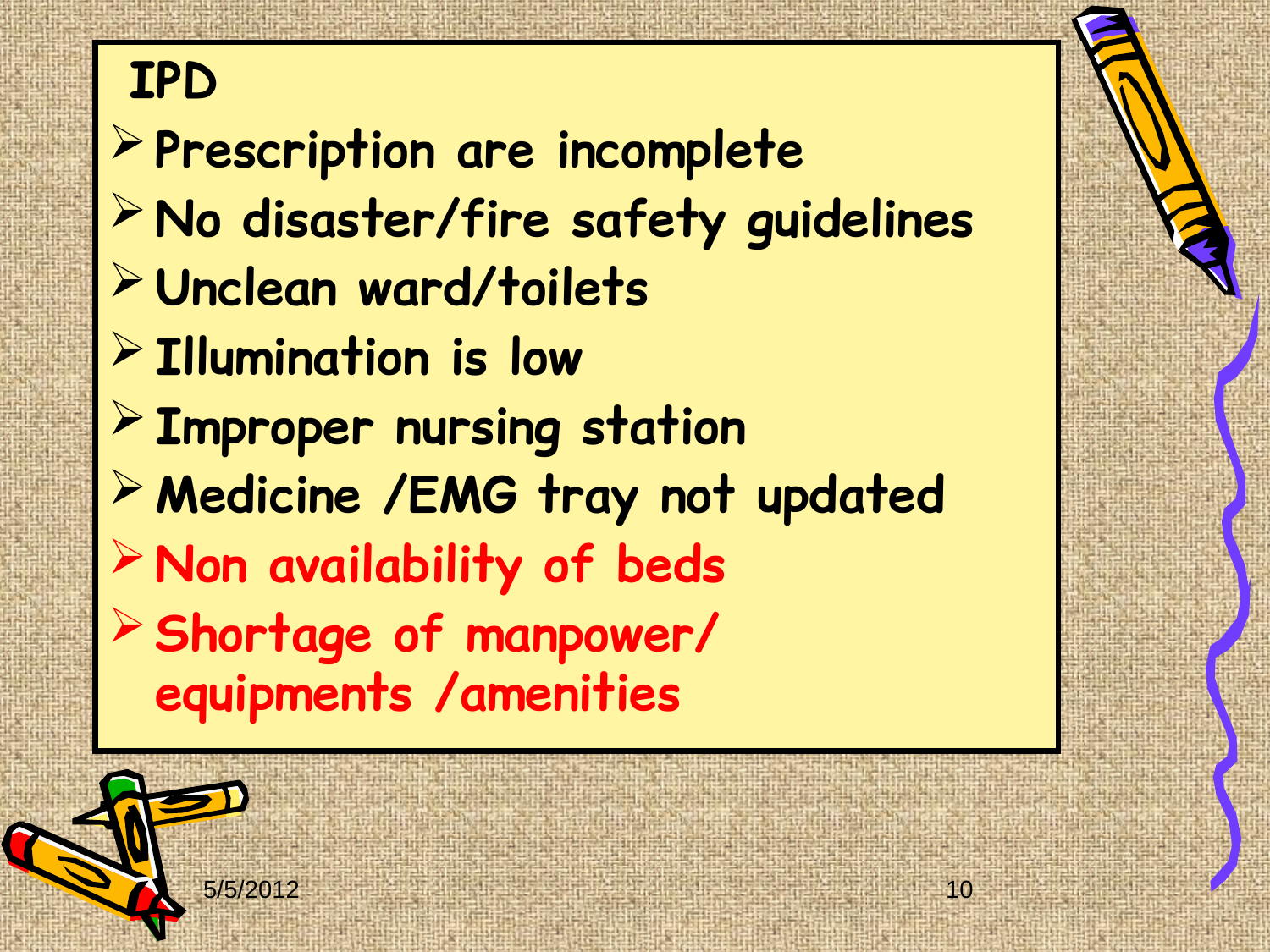

IPD
Prescription are incomplete
No disaster/fire safety guidelines
Unclean ward/toilets
Illumination is low
Improper nursing station
Medicine /EMG tray not updated
Non availability of beds
Shortage of manpower/ equipments /amenities
5/5/2012
10